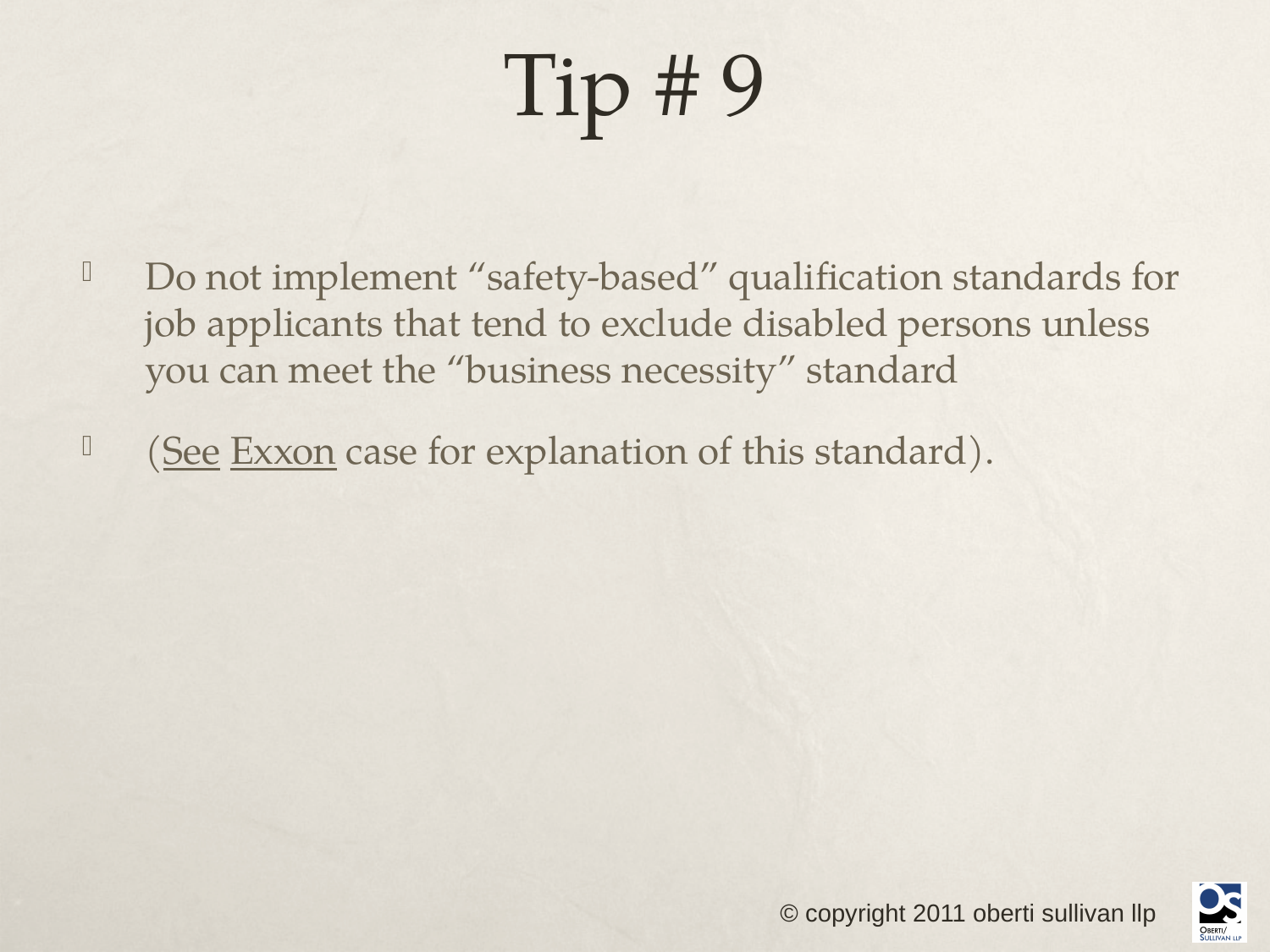

# Tip # 9
Do not implement “safety-based” qualification standards for job applicants that tend to exclude disabled persons unless you can meet the “business necessity” standard
(See Exxon case for explanation of this standard).